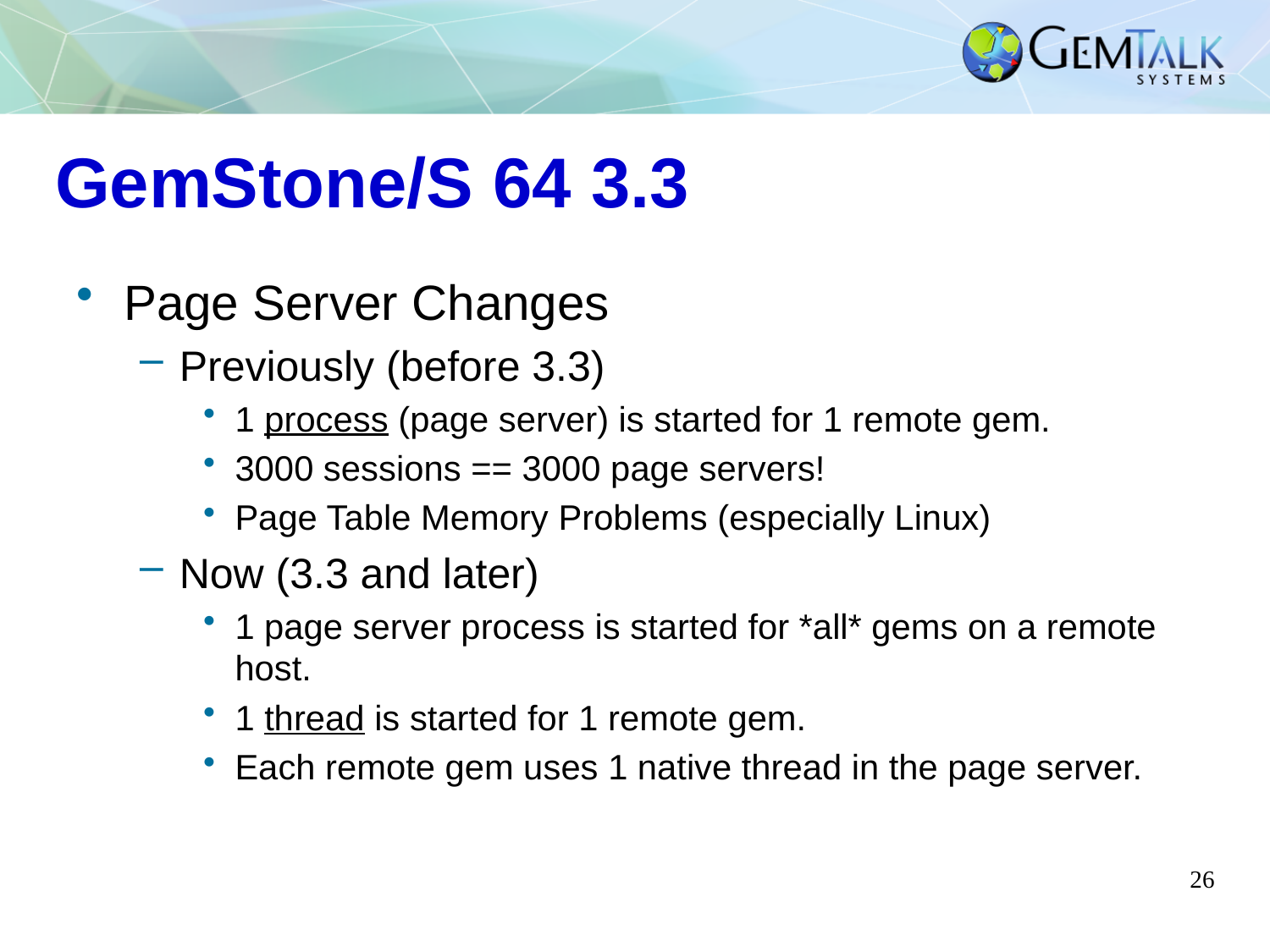

# GemStone/S 64 3.3
Page Server Changes
Previously (before 3.3)
1 process (page server) is started for 1 remote gem.
3000 sessions == 3000 page servers!
Page Table Memory Problems (especially Linux)
Now (3.3 and later)
1 page server process is started for *all* gems on a remote host.
1 thread is started for 1 remote gem.
Each remote gem uses 1 native thread in the page server.

26